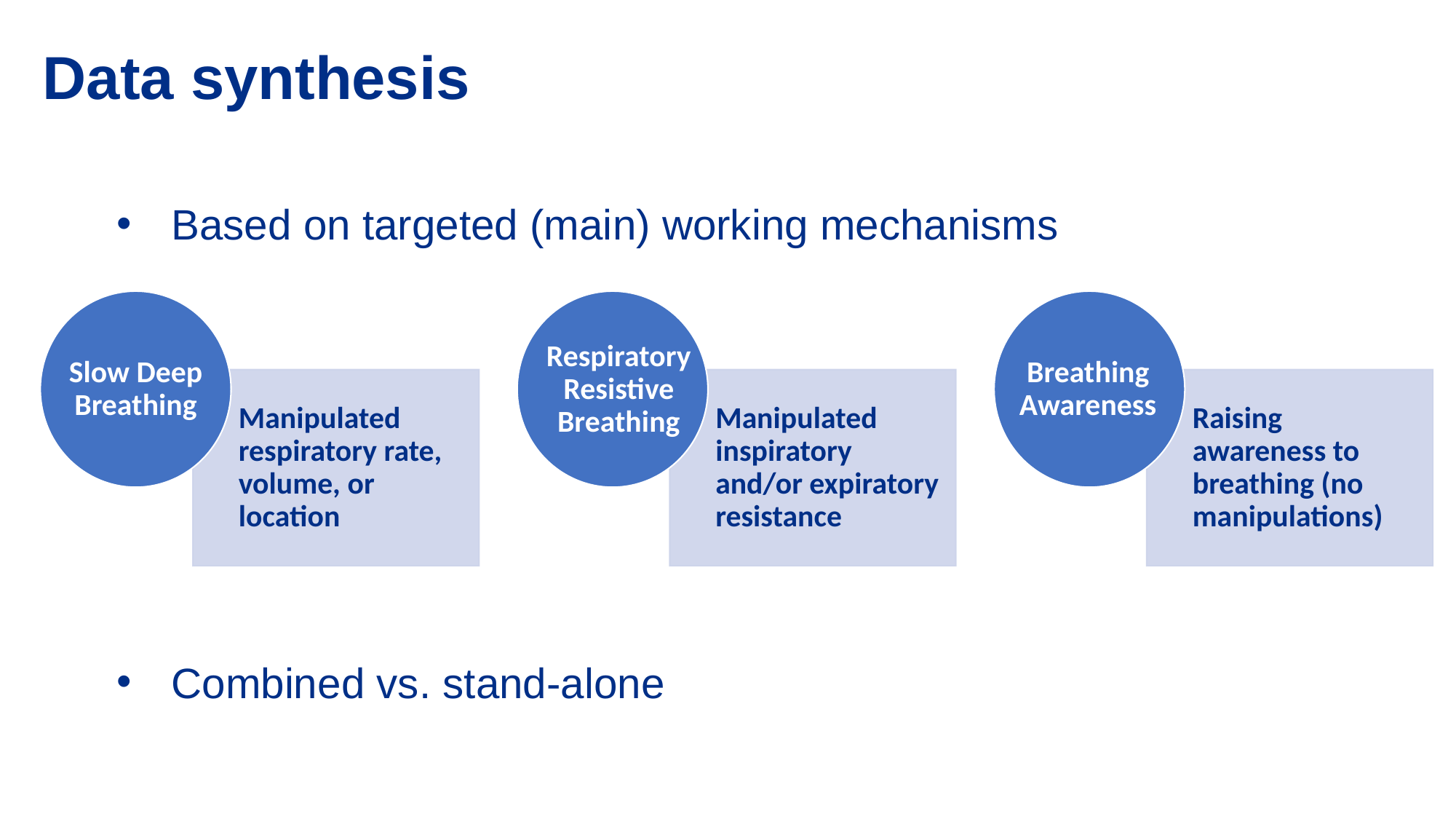

Data synthesis
Based on targeted (main) working mechanisms

Combined vs. stand-alone

Slow Deep Breathing
Breathing Awareness
Respiratory Resistive Breathing

Manipulated respiratory rate, volume, or location

Manipulated inspiratory and/or expiratory resistance

Raising awareness to breathing (no manipulations)